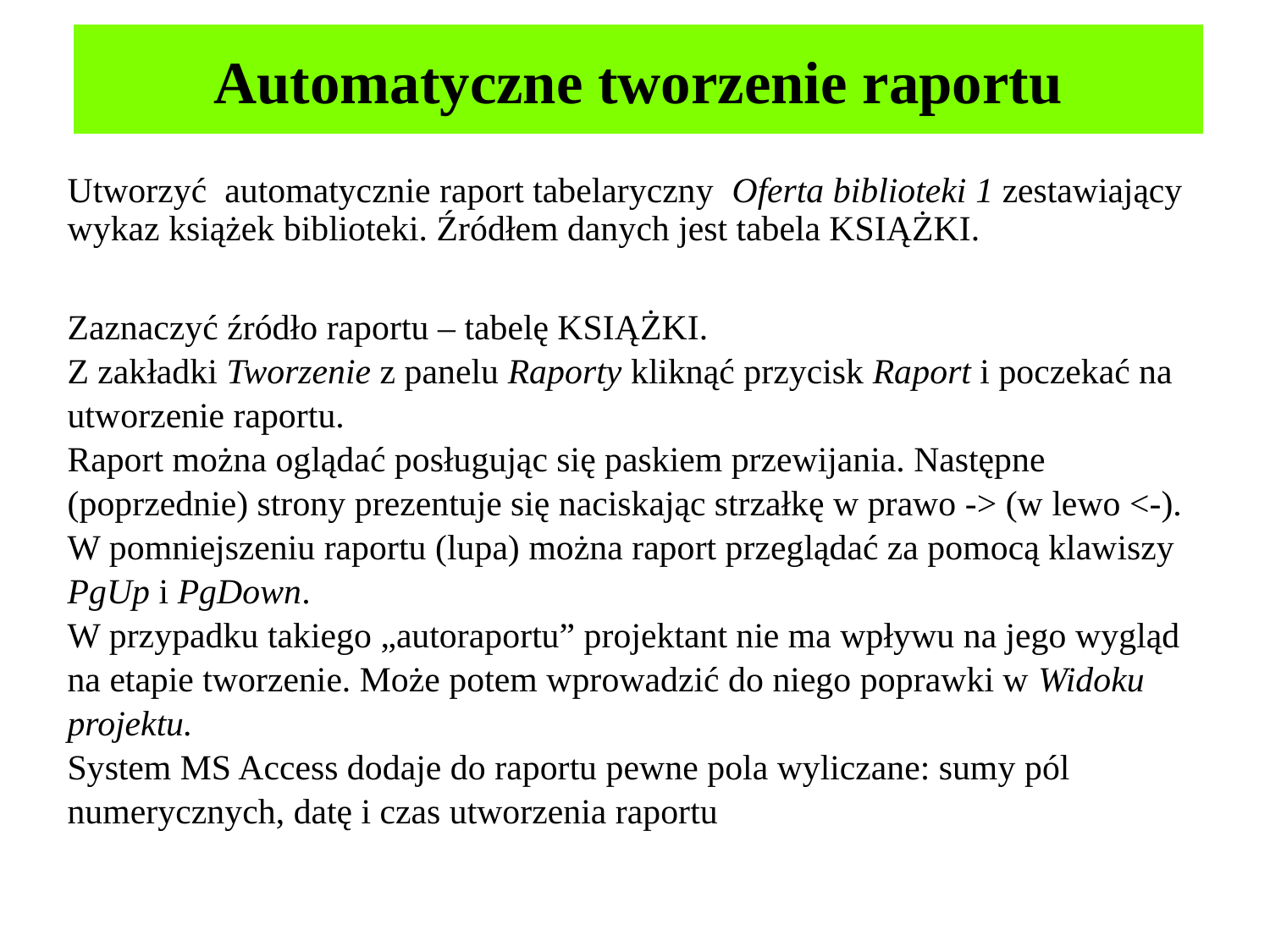

# Automatyczne tworzenie raportu
Utworzyć  automatycznie raport tabelaryczny  Oferta biblioteki 1 zestawiający wykaz książek biblioteki. Źródłem danych jest tabela KSIĄŻKI.
Zaznaczyć źródło raportu – tabelę KSIĄŻKI.
Z zakładki Tworzenie z panelu Raporty kliknąć przycisk Raport i poczekać na utworzenie raportu.
Raport można oglądać posługując się paskiem przewijania. Następne (poprzednie) strony prezentuje się naciskając strzałkę w prawo -> (w lewo <-).
W pomniejszeniu raportu (lupa) można raport przeglądać za pomocą klawiszy PgUp i PgDown.
W przypadku takiego „autoraportu” projektant nie ma wpływu na jego wygląd na etapie tworzenie. Może potem wprowadzić do niego poprawki w Widoku projektu.
System MS Access dodaje do raportu pewne pola wyliczane: sumy pól numerycznych, datę i czas utworzenia raportu